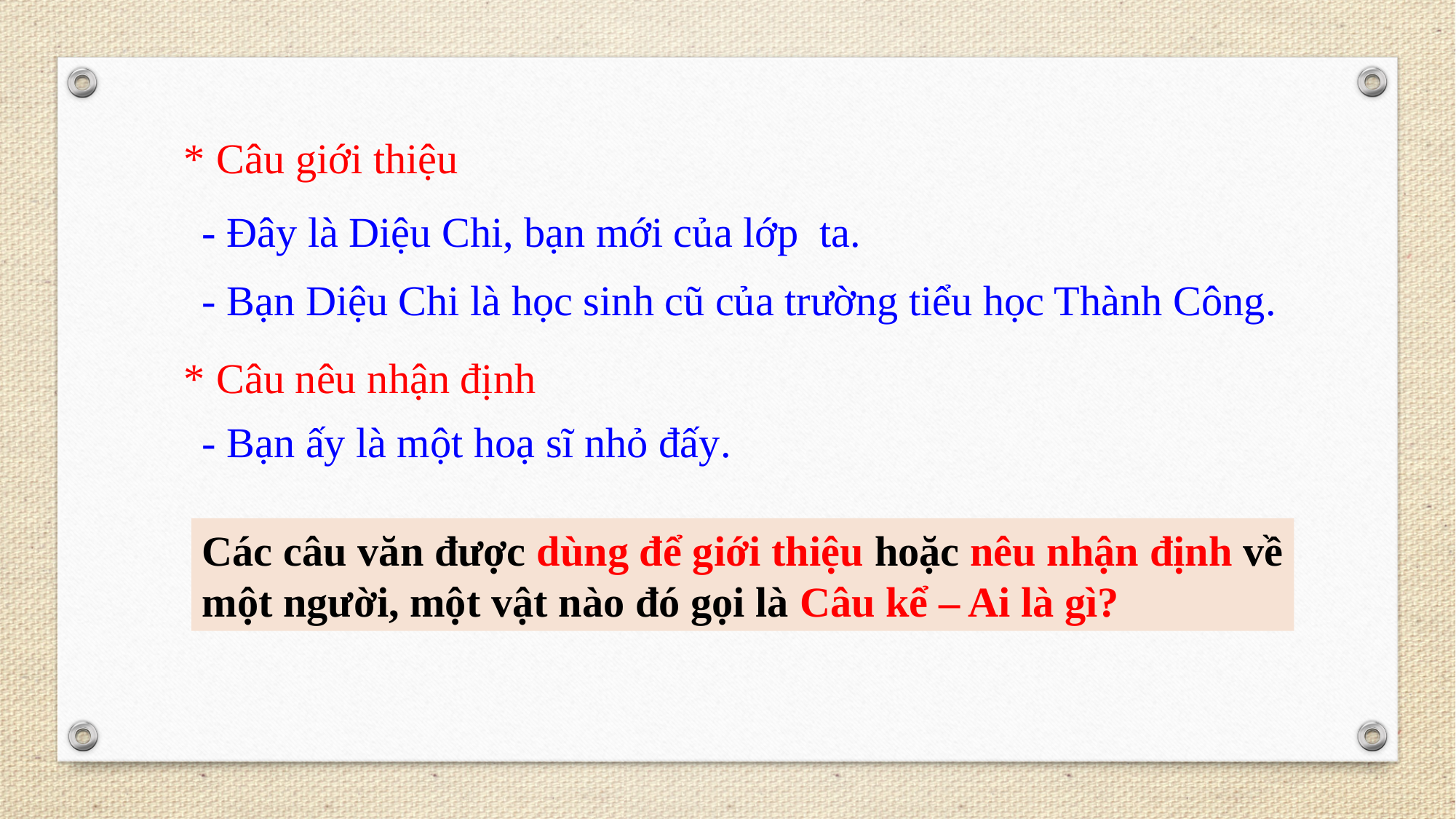

* Câu giới thiệu
- Đây là Diệu Chi, bạn mới của lớp  ta.
- Bạn Diệu Chi là học sinh cũ của trường tiểu học Thành Công.
* Câu nêu nhận định
- Bạn ấy là một hoạ sĩ nhỏ đấy.
Các câu văn được dùng để giới thiệu hoặc nêu nhận định về một người, một vật nào đó gọi là Câu kể – Ai là gì?